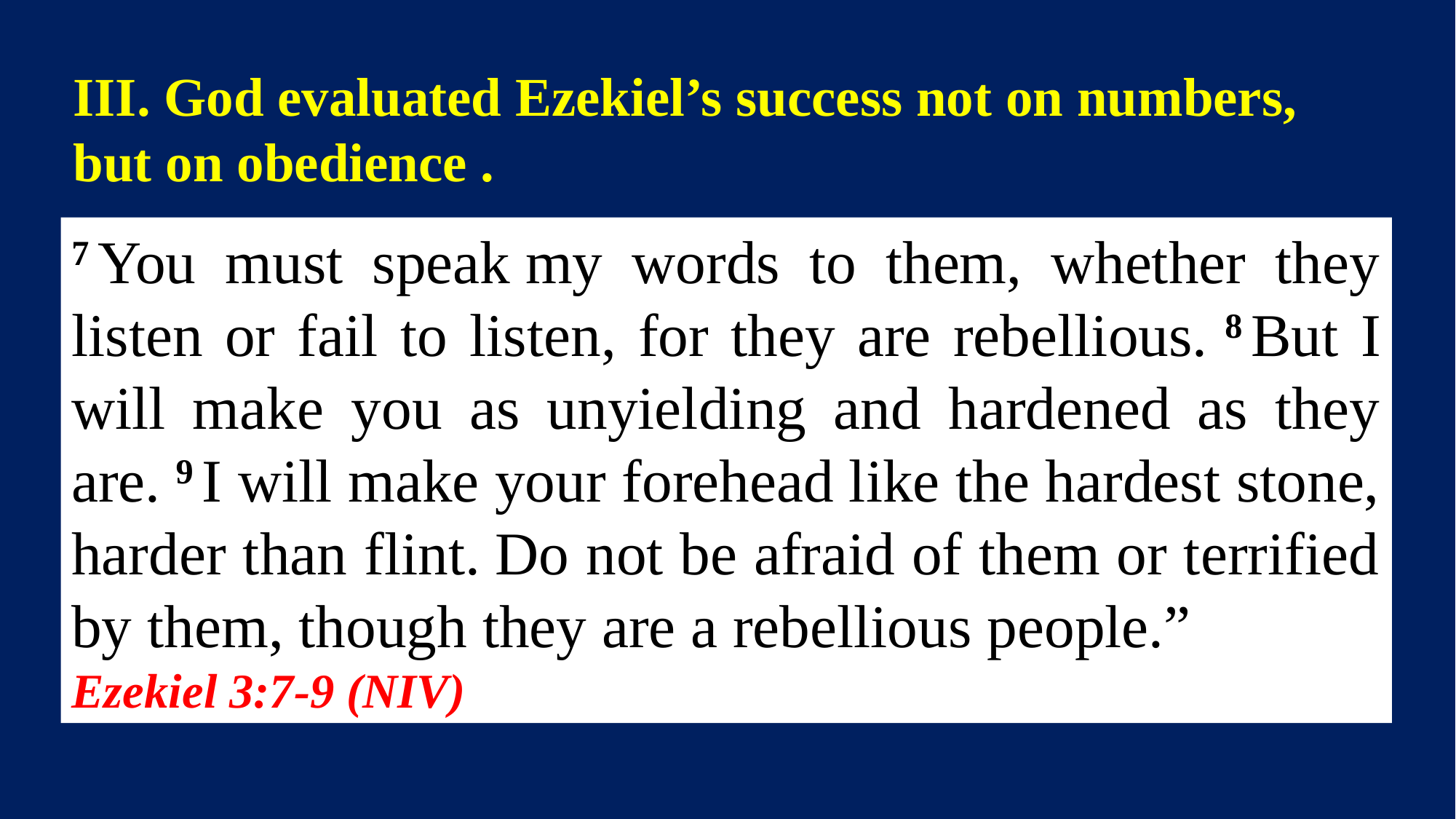

III. God evaluated Ezekiel’s success not on numbers,
but on obedience .
7 You must speak my words to them, whether they listen or fail to listen, for they are rebellious. 8 But I will make you as unyielding and hardened as they are. 9 I will make your forehead like the hardest stone, harder than flint. Do not be afraid of them or terrified by them, though they are a rebellious people.”
Ezekiel 3:7-9 (NIV)